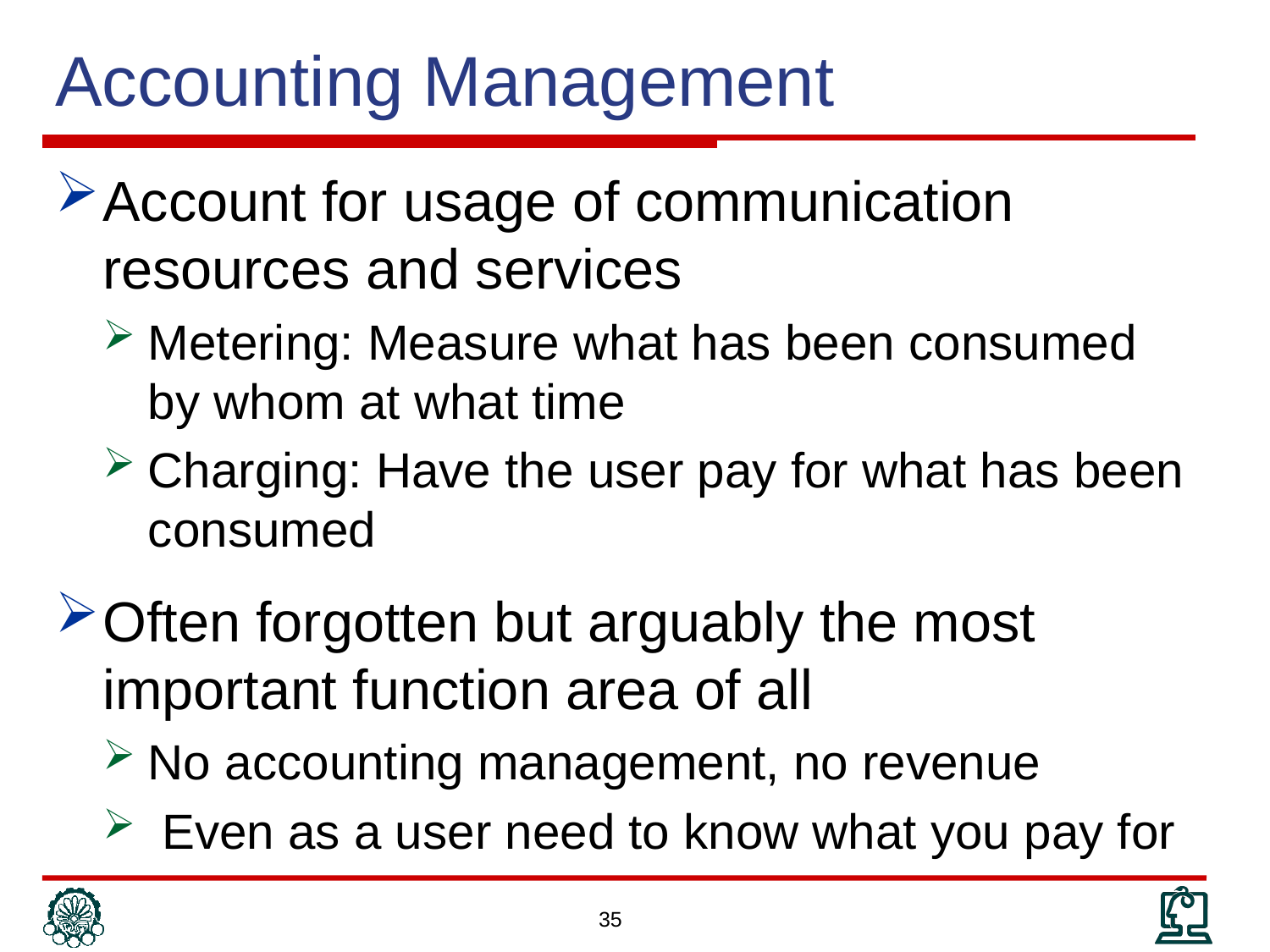

# Accounting Management
Account for usage of communication resources and services
Metering: Measure what has been consumed by whom at what time
Charging: Have the user pay for what has been consumed
Often forgotten but arguably the most important function area of all
No accounting management, no revenue
 Even as a user need to know what you pay for
35